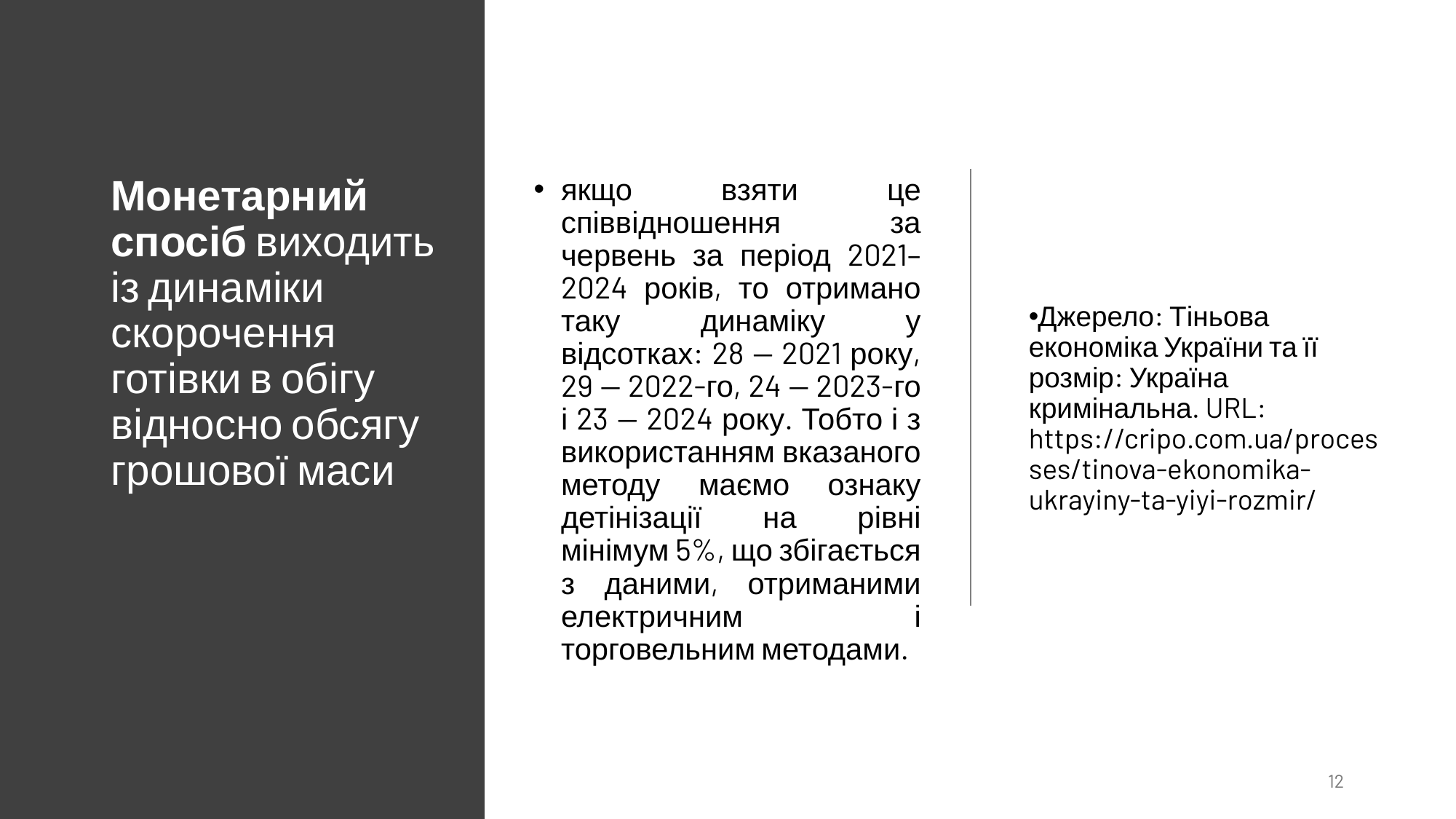

# Монетарний спосіб виходить із динаміки скорочення готівки в обігу відносно обсягу грошової маси
якщо взяти це співвідношення за червень за період 2021–2024 років, то отримано таку динаміку у відсотках: 28 — 2021 року, 29 — 2022-го, 24 — 2023-го і 23 — 2024 року. Тобто і з використанням вказаного методу маємо ознаку детінізації на рівні мінімум 5%, що збігається з даними, отриманими електричним і торговельним методами.
Джерело: Тіньова економіка України та її розмір: Україна кримінальна. URL: https://cripo.com.ua/processes/tinova-ekonomika-ukrayiny-ta-yiyi-rozmir/
12